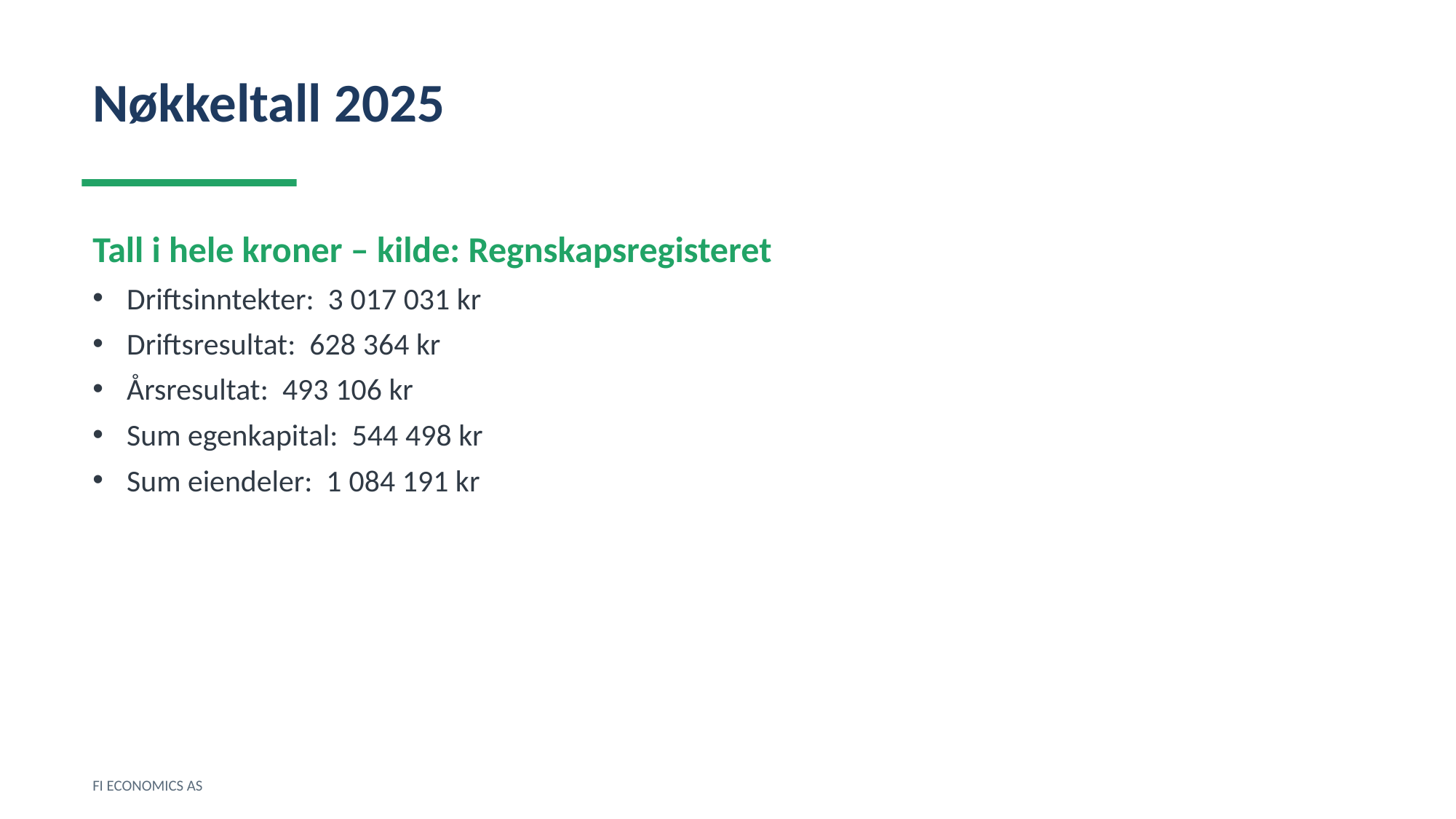

Nøkkeltall 2025

Tall i hele kroner – kilde: Regnskapsregisteret
Driftsinntekter:  3 017 031 kr
Driftsresultat:  628 364 kr
Årsresultat:  493 106 kr
Sum egenkapital:  544 498 kr
Sum eiendeler:  1 084 191 kr
FI ECONOMICS AS